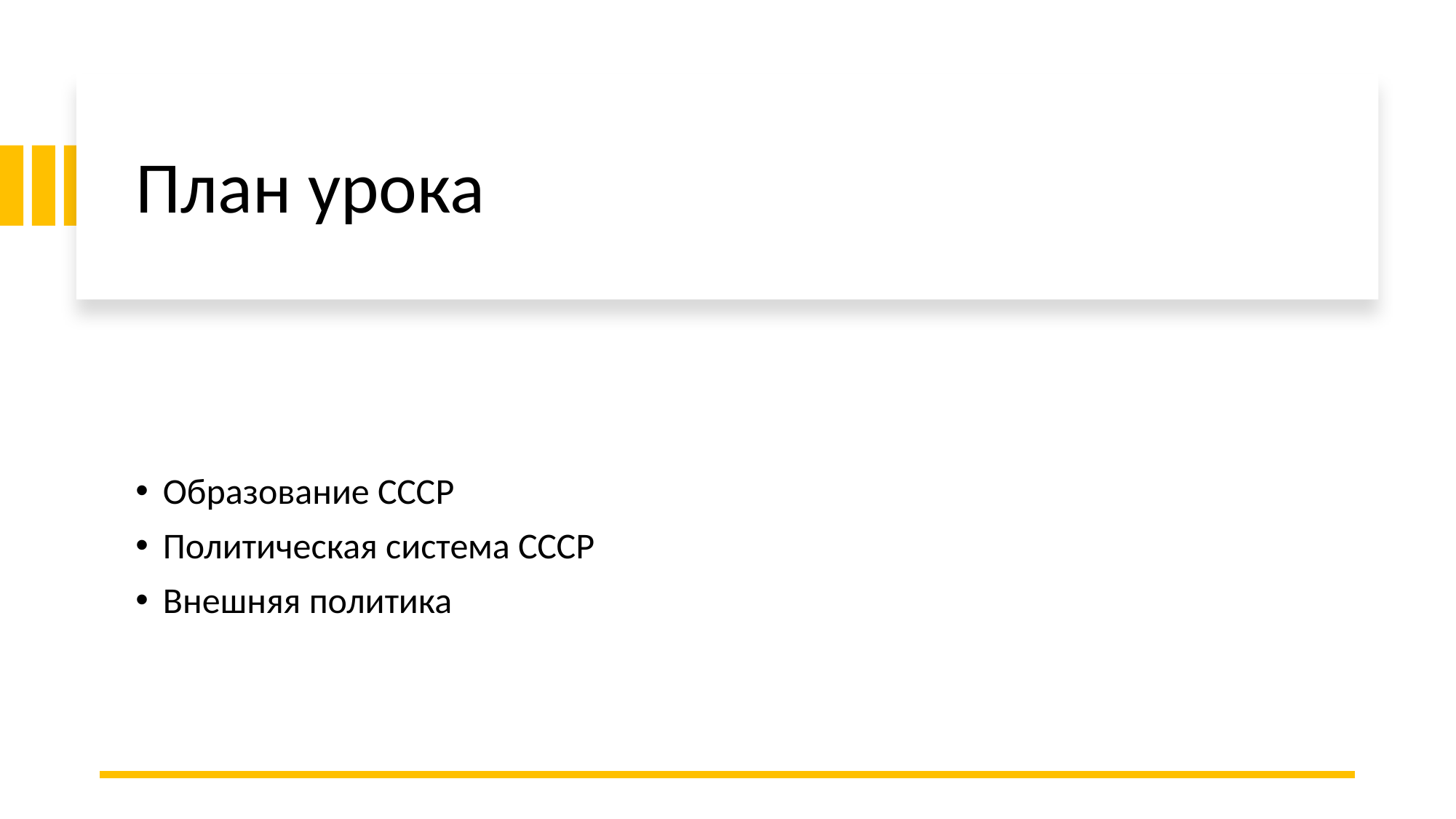

# План урока

Образование СССР
Политическая система СССР
Внешняя политика